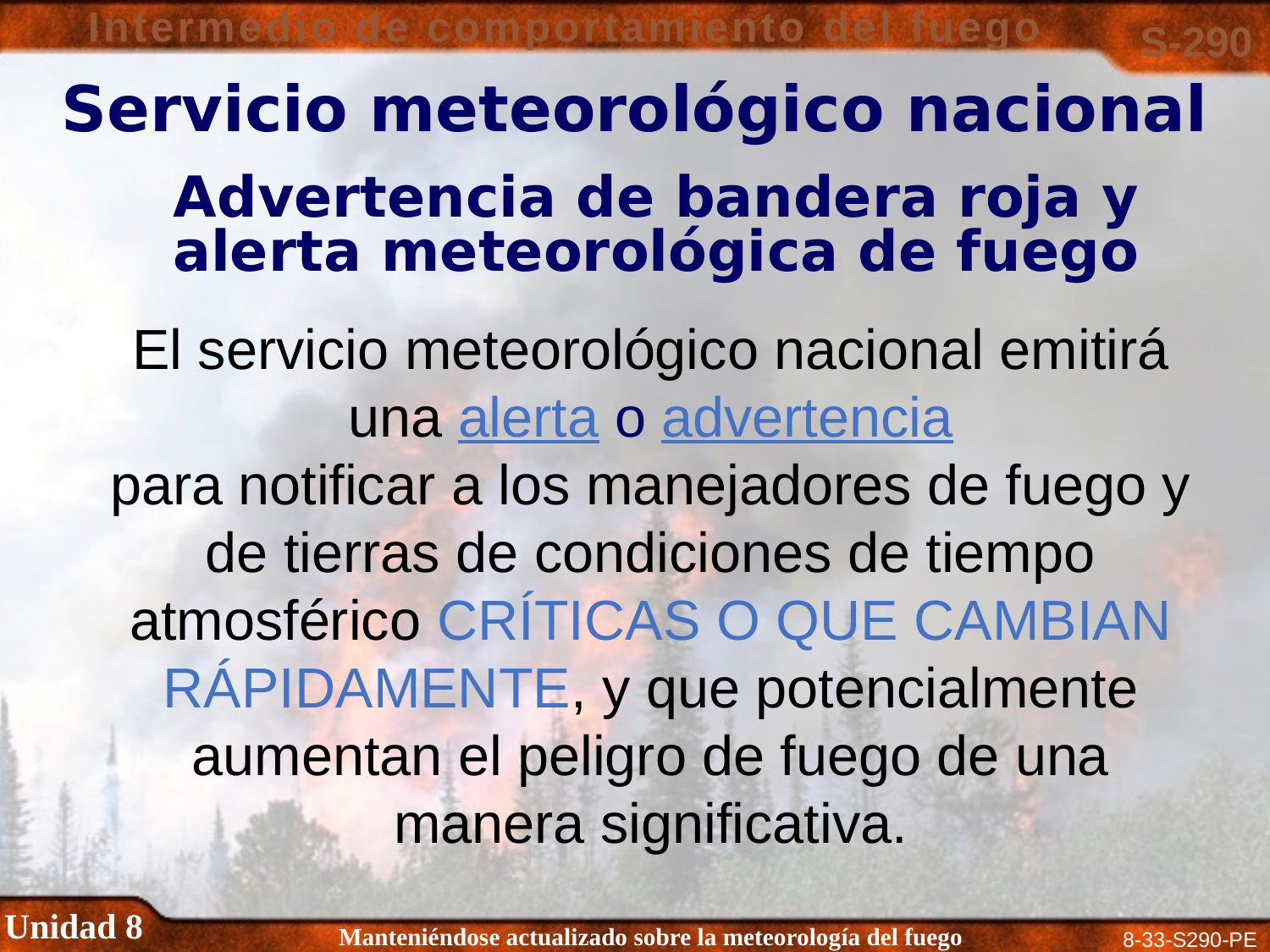

Servicio meteorológico nacional
Advertencia de bandera roja y alerta meteorológica de fuego
El servicio meteorológico nacional emitirá una alerta o advertencia
para notificar a los manejadores de fuego y de tierras de condiciones de tiempo atmosférico CRÍTICAS O QUE CAMBIAN RÁPIDAMENTE, y que potencialmente aumentan el peligro de fuego de una manera significativa.